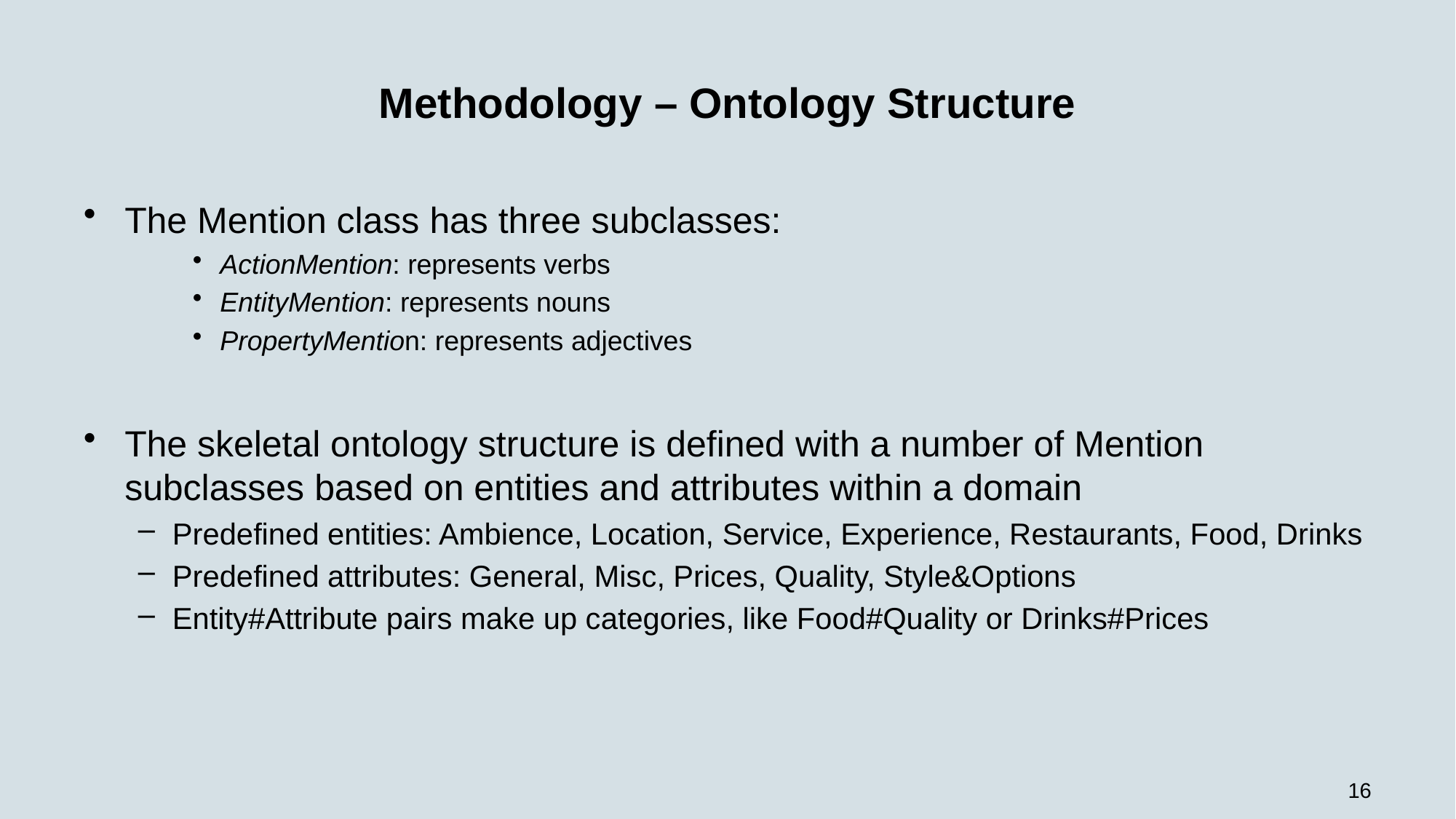

# Methodology – Ontology Structure
The Mention class has three subclasses:
ActionMention: represents verbs
EntityMention: represents nouns
PropertyMention: represents adjectives

The skeletal ontology structure is defined with a number of Mention subclasses based on entities and attributes within a domain
Predefined entities: Ambience, Location, Service, Experience, Restaurants, Food, Drinks
Predefined attributes: General, Misc, Prices, Quality, Style&Options
Entity#Attribute pairs make up categories, like Food#Quality or Drinks#Prices

16